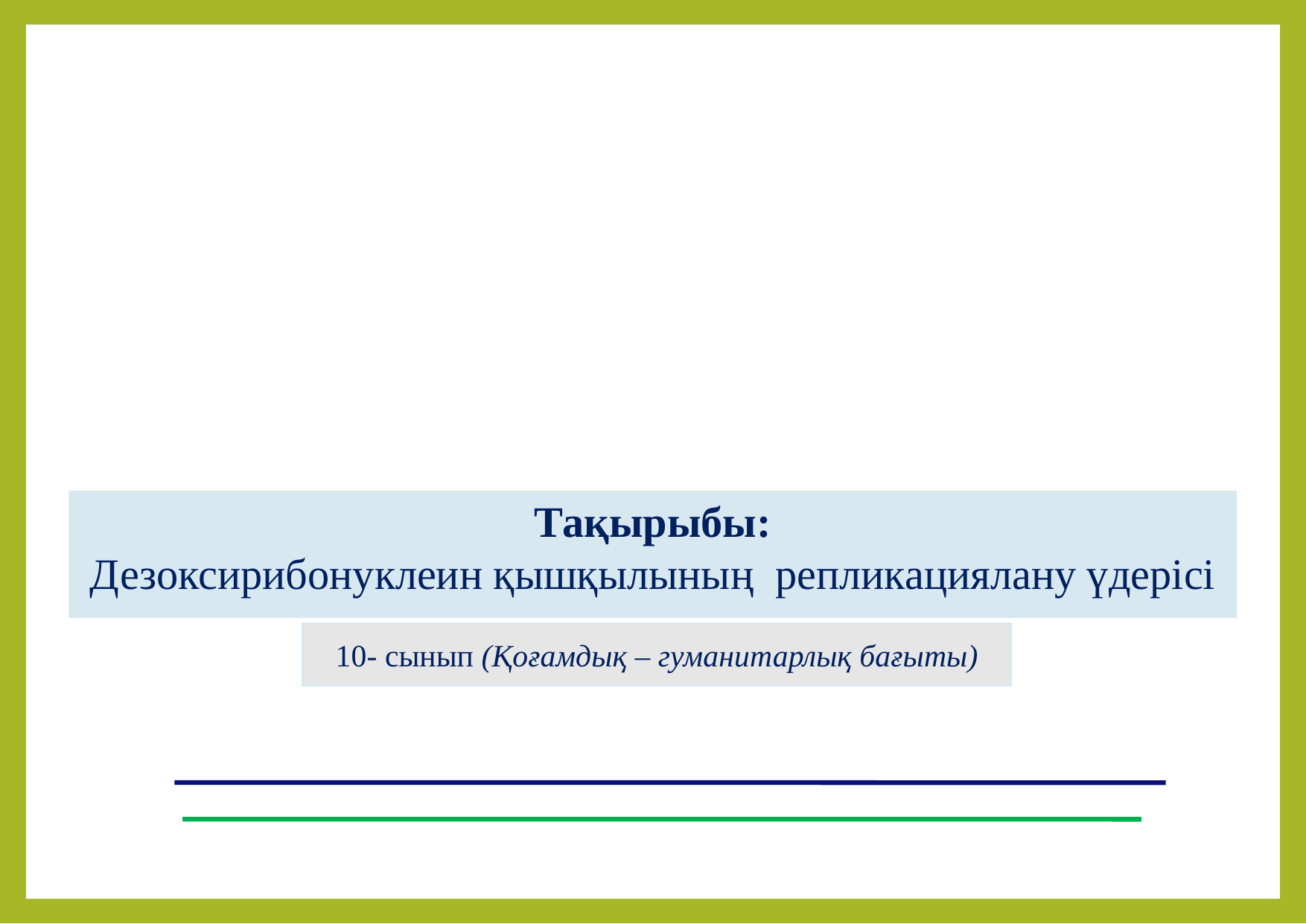

Тақырыбы:
Дезоксирибонуклеин қышқылының  репликациялану үдерісі
10- сынып (Қоғамдық – гуманитарлық бағыты)